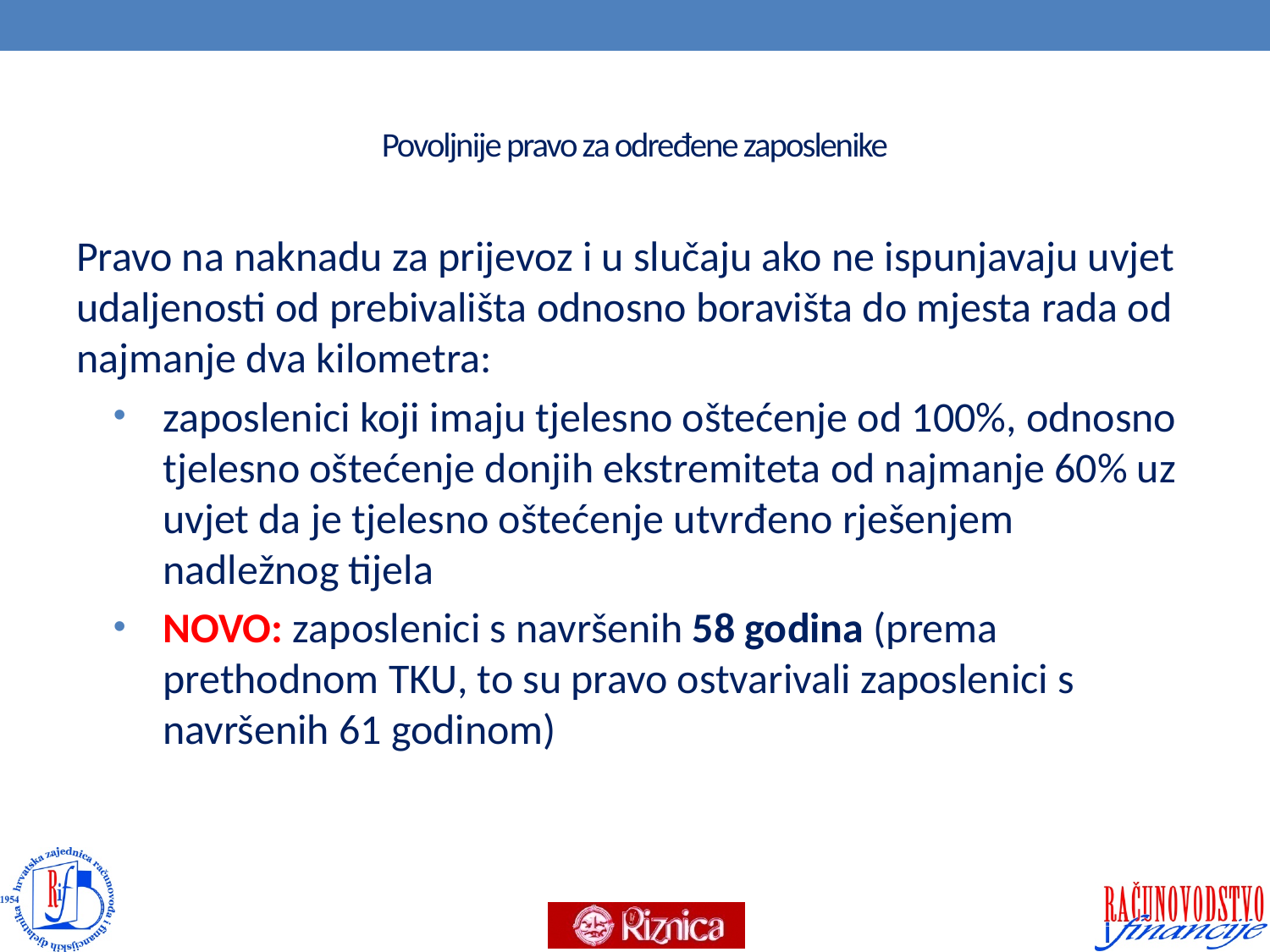

# Povoljnije pravo za određene zaposlenike
Pravo na naknadu za prijevoz i u slučaju ako ne ispunjavaju uvjet udaljenosti od prebivališta odnosno boravišta do mjesta rada od najmanje dva kilometra:
zaposlenici koji imaju tjelesno oštećenje od 100%, odnosno tjelesno oštećenje donjih ekstremiteta od najmanje 60% uz uvjet da je tjelesno oštećenje utvrđeno rješenjem nadležnog tijela
NOVO: zaposlenici s navršenih 58 godina (prema prethodnom TKU, to su pravo ostvarivali zaposlenici s navršenih 61 godinom)